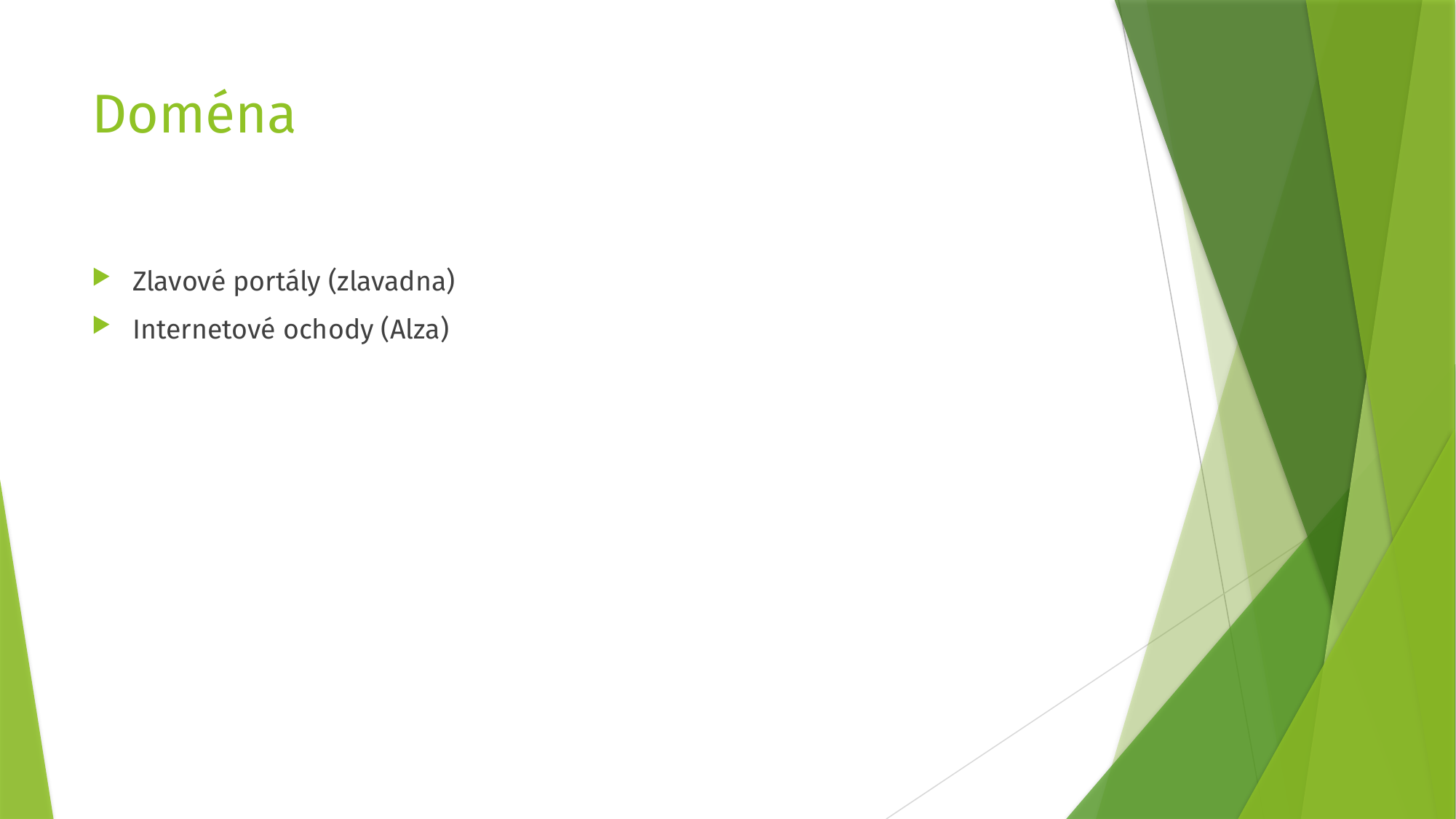

# Doména
Zlavové portály (zlavadna)
Internetové ochody (Alza)